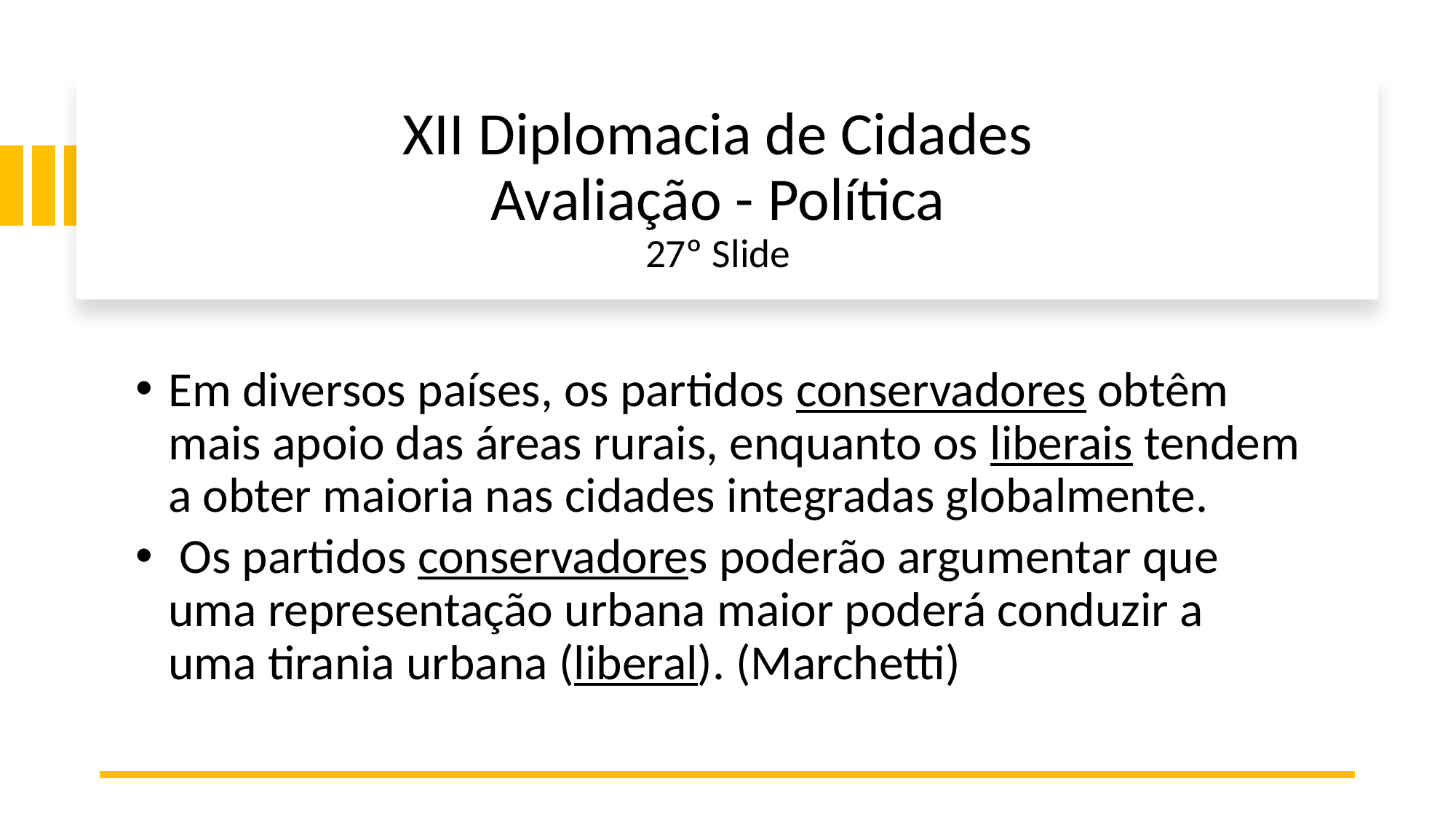

# XII Diplomacia de Cidades Avaliação - Política 27º Slide

Em diversos países, os partidos conservadores obtêm mais apoio das áreas rurais, enquanto os liberais tendem a obter maioria nas cidades integradas globalmente.
 Os partidos conservadores poderão argumentar que uma representação urbana maior poderá conduzir a uma tirania urbana (liberal). (Marchetti)